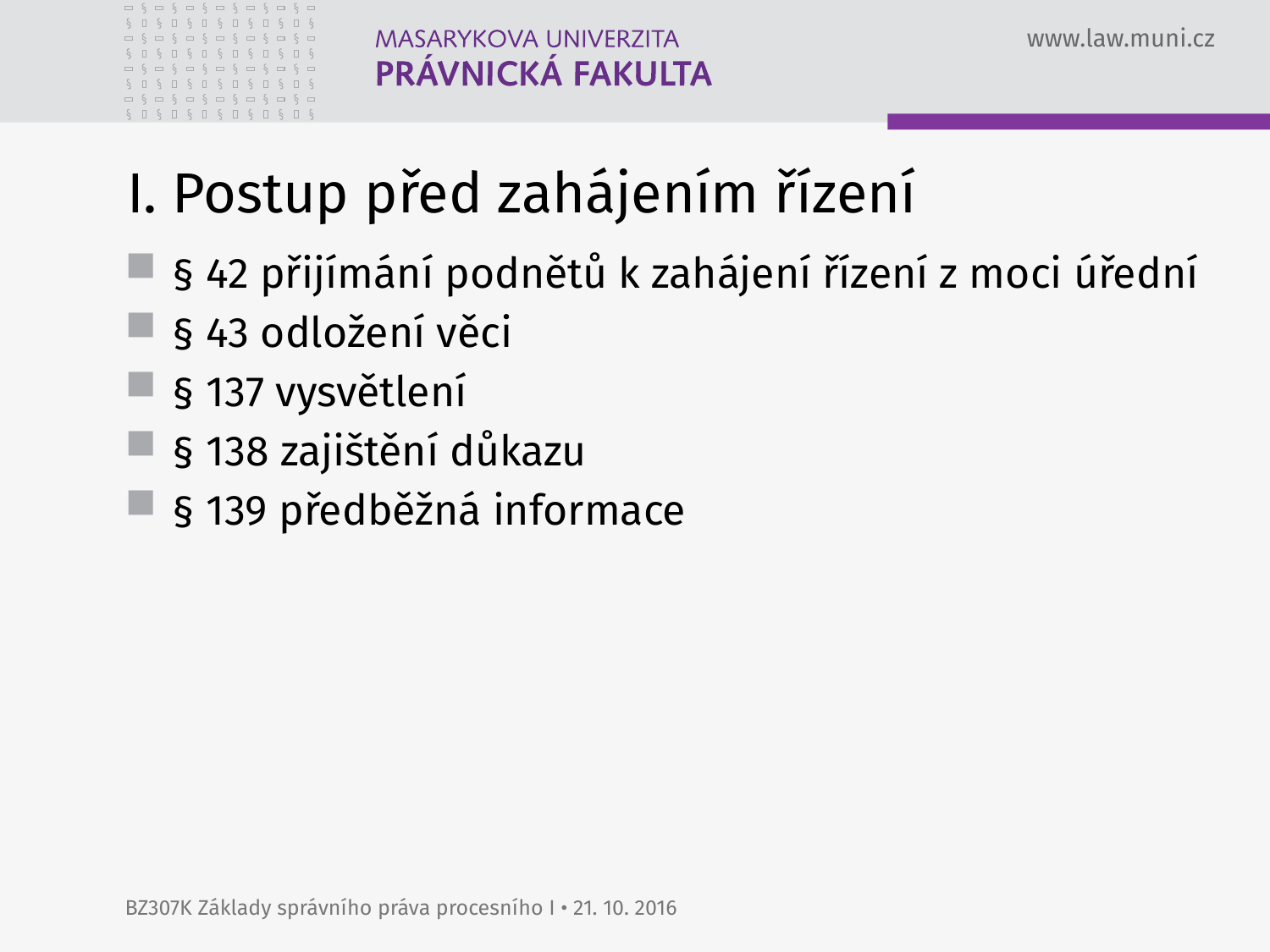

# I. Postup před zahájením řízení
§ 42 přijímání podnětů k zahájení řízení z moci úřední
§ 43 odložení věci
§ 137 vysvětlení
§ 138 zajištění důkazu
§ 139 předběžná informace
BZ307K Základy správního práva procesního I • 21. 10. 2016